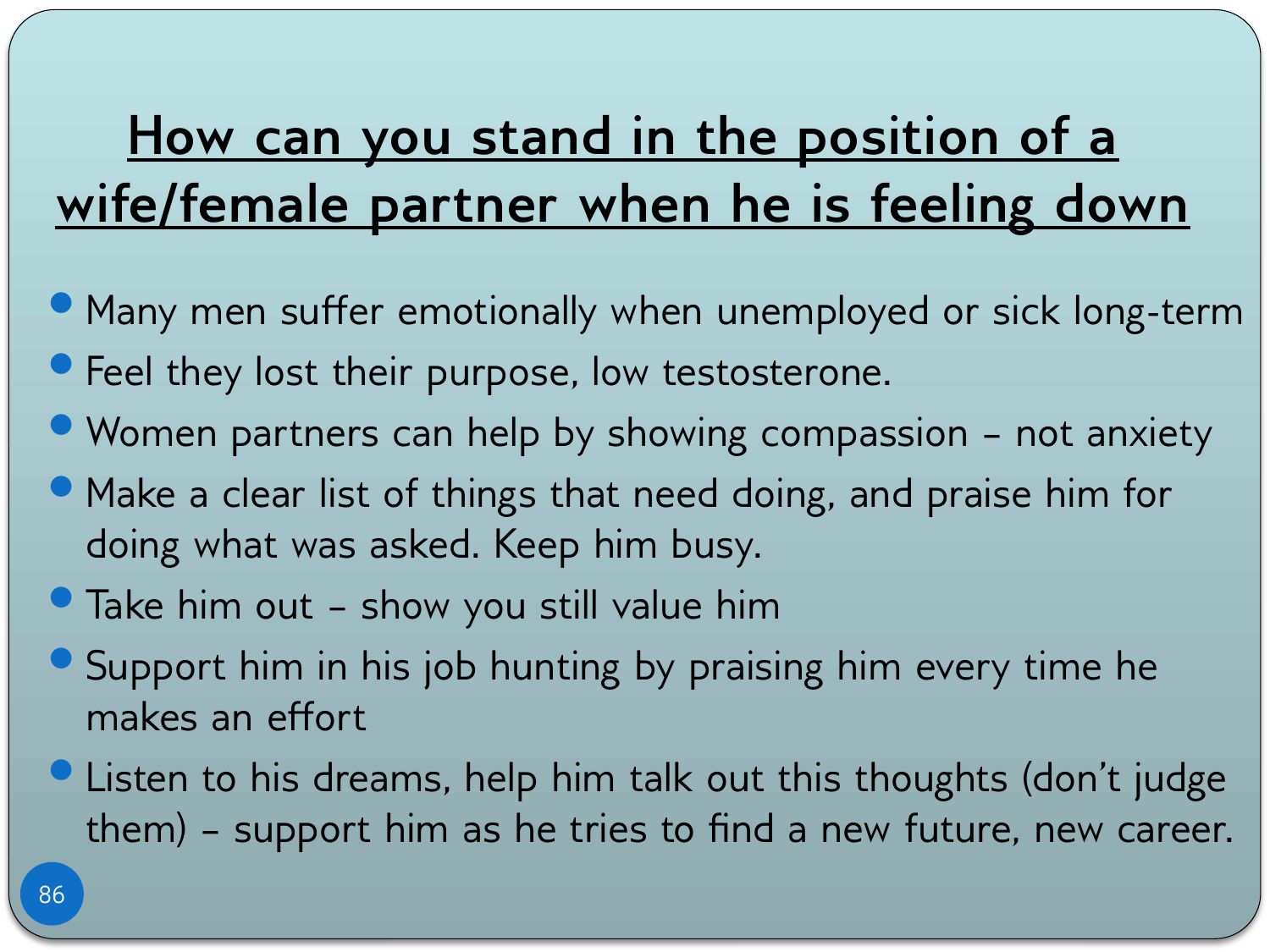

# How can you stand in the position of a wife/female partner when he is feeling down
Many men suffer emotionally when unemployed or sick long-term
Feel they lost their purpose, low testosterone.
Women partners can help by showing compassion – not anxiety
Make a clear list of things that need doing, and praise him for doing what was asked. Keep him busy.
Take him out – show you still value him
Support him in his job hunting by praising him every time he makes an effort
Listen to his dreams, help him talk out this thoughts (don’t judge them) – support him as he tries to find a new future, new career.
86